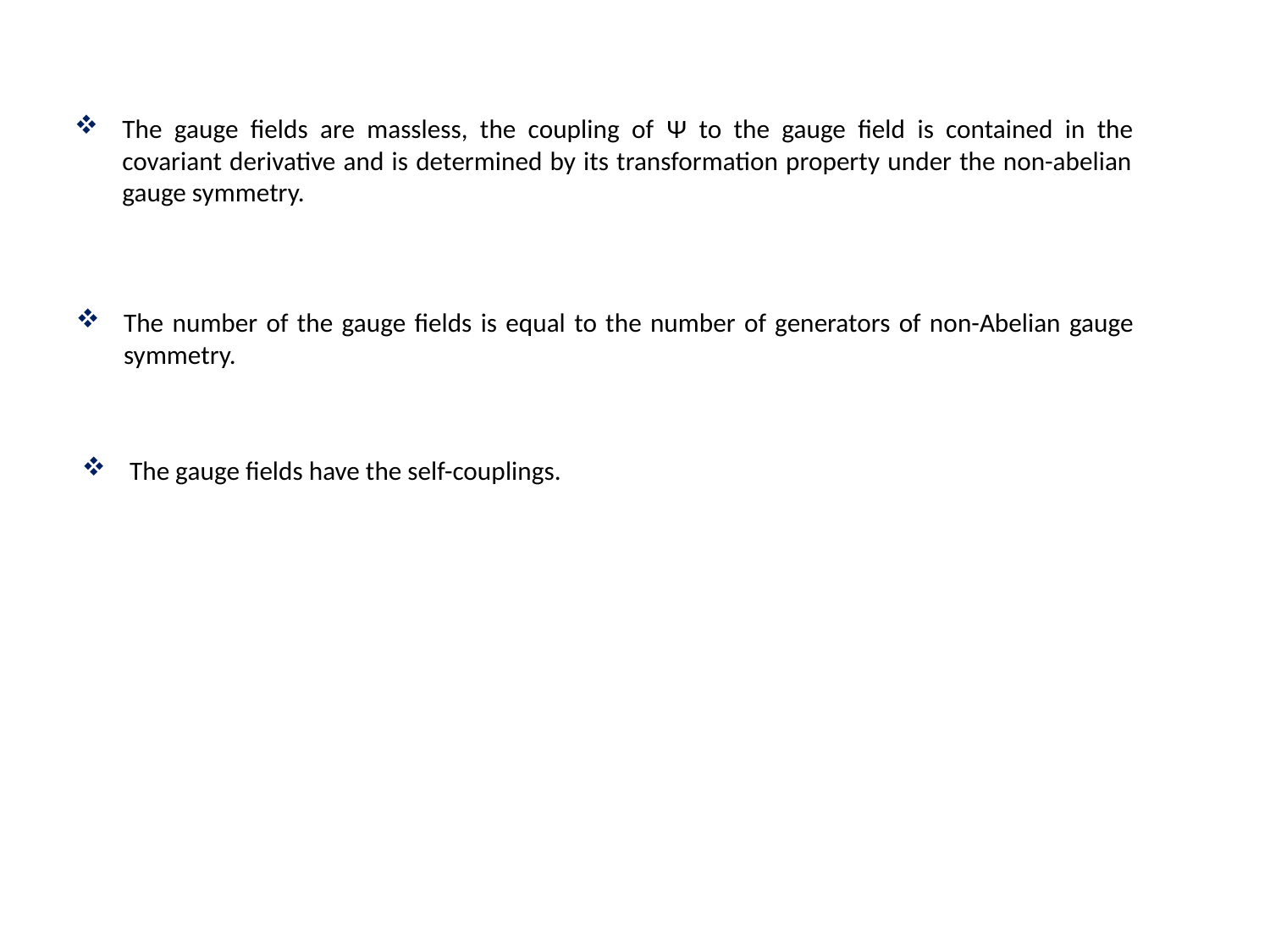

The gauge fields are massless, the coupling of Ψ to the gauge field is contained in the covariant derivative and is determined by its transformation property under the non-abelian gauge symmetry.
The number of the gauge fields is equal to the number of generators of non-Abelian gauge symmetry.
The gauge fields have the self-couplings.